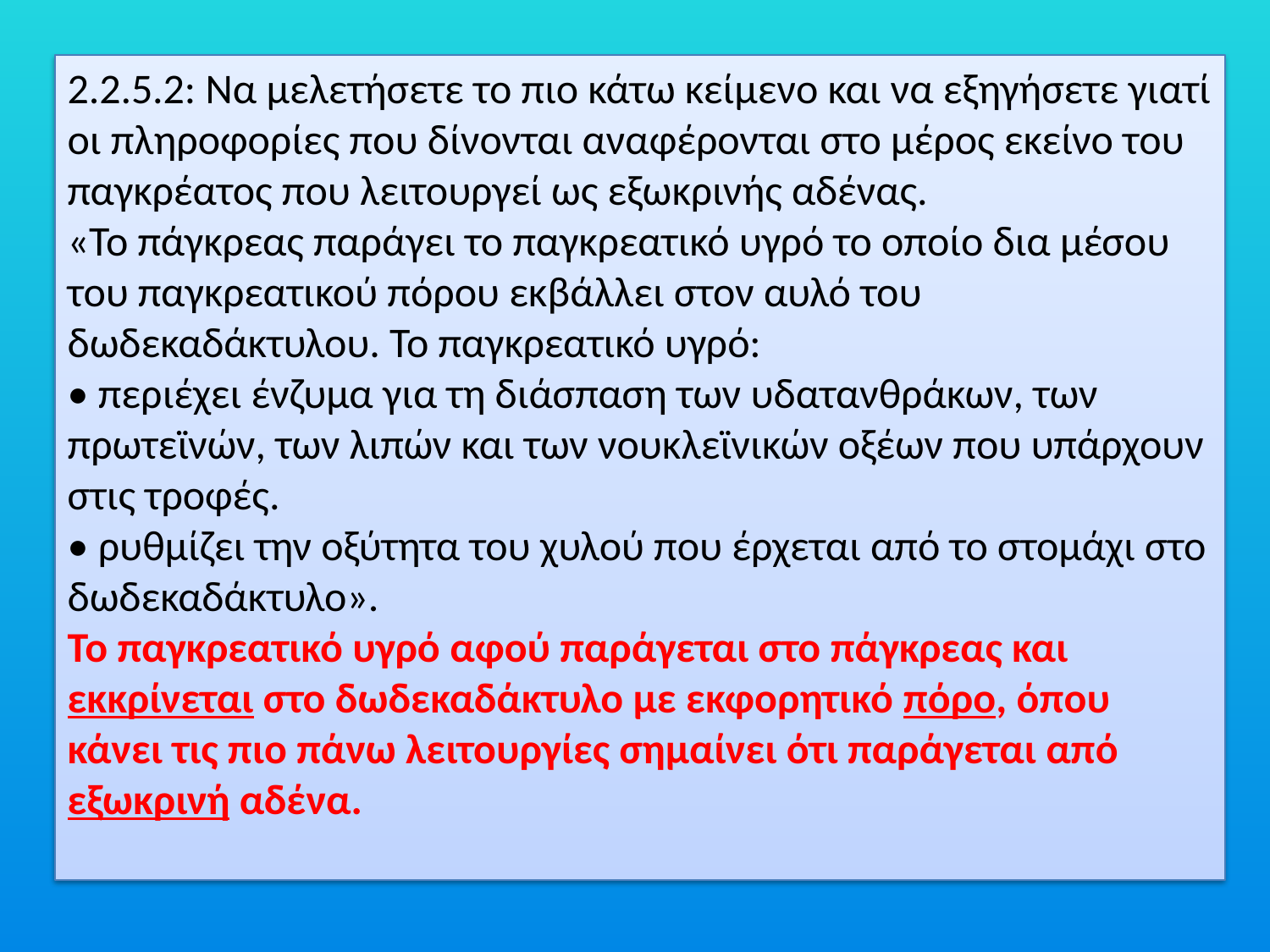

2.2.5.2: Να μελετήσετε το πιο κάτω κείμενο και να εξηγήσετε γιατί οι πληροφορίες που δίνονται αναφέρονται στο μέρος εκείνο του παγκρέατος που λειτουργεί ως εξωκρινής αδένας.
«Το πάγκρεας παράγει το παγκρεατικό υγρό το οποίο δια μέσου του παγκρεατικού πόρου εκβάλλει στον αυλό του δωδεκαδάκτυλου. Το παγκρεατικό υγρό:
• περιέχει ένζυμα για τη διάσπαση των υδατανθράκων, των πρωτεϊνών, των λιπών και των νουκλεϊνικών οξέων που υπάρχουν στις τροφές.
• ρυθμίζει την οξύτητα του χυλού που έρχεται από το στομάχι στο δωδεκαδάκτυλο».
Το παγκρεατικό υγρό αφού παράγεται στο πάγκρεας και εκκρίνεται στο δωδεκαδάκτυλο με εκφορητικό πόρο, όπου κάνει τις πιο πάνω λειτουργίες σημαίνει ότι παράγεται από εξωκρινή αδένα.